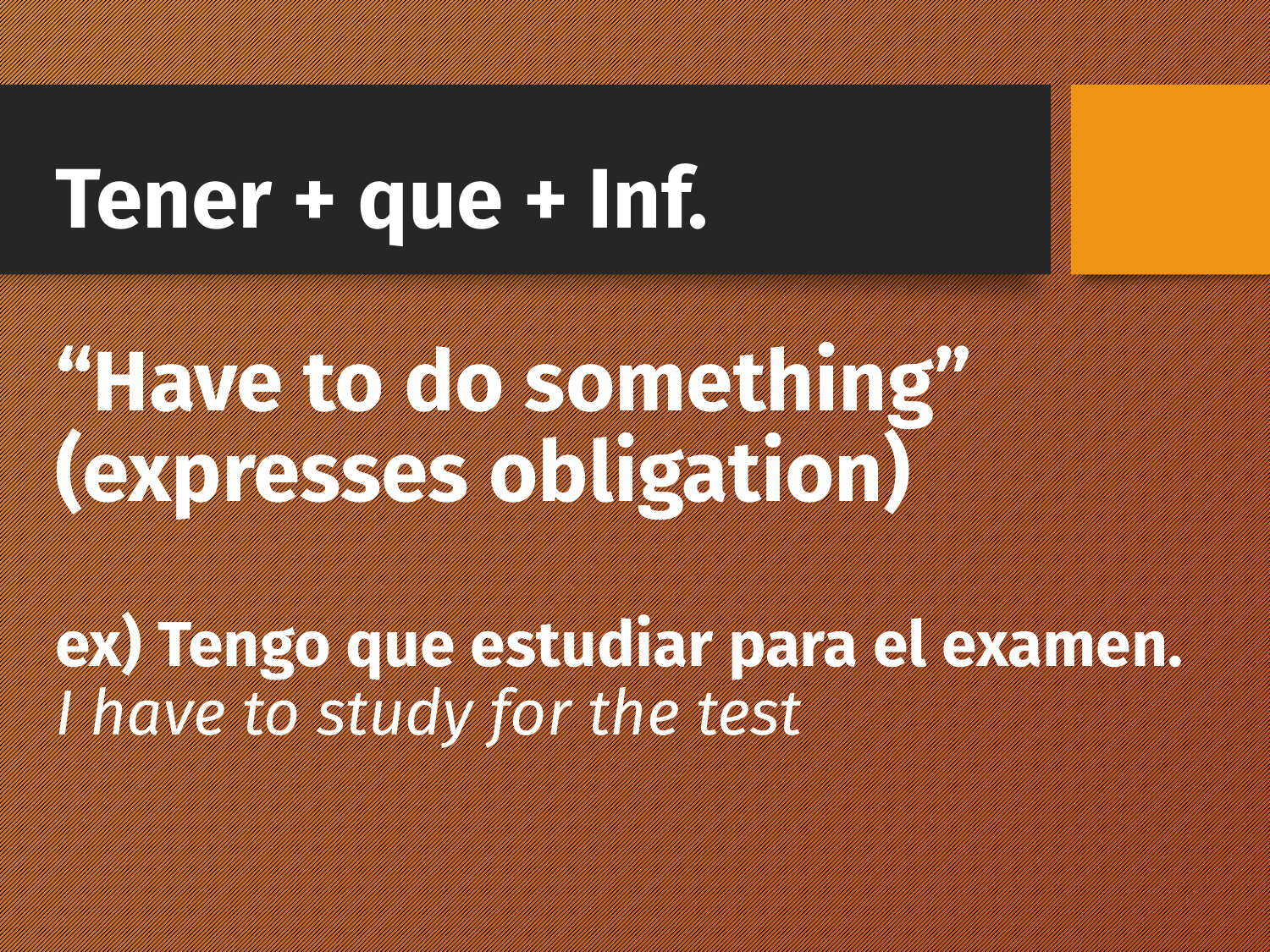

# Tener + que + Inf. “Have to do something” (expresses obligation) ex) Tengo que estudiar para el examen. I have to study for the test